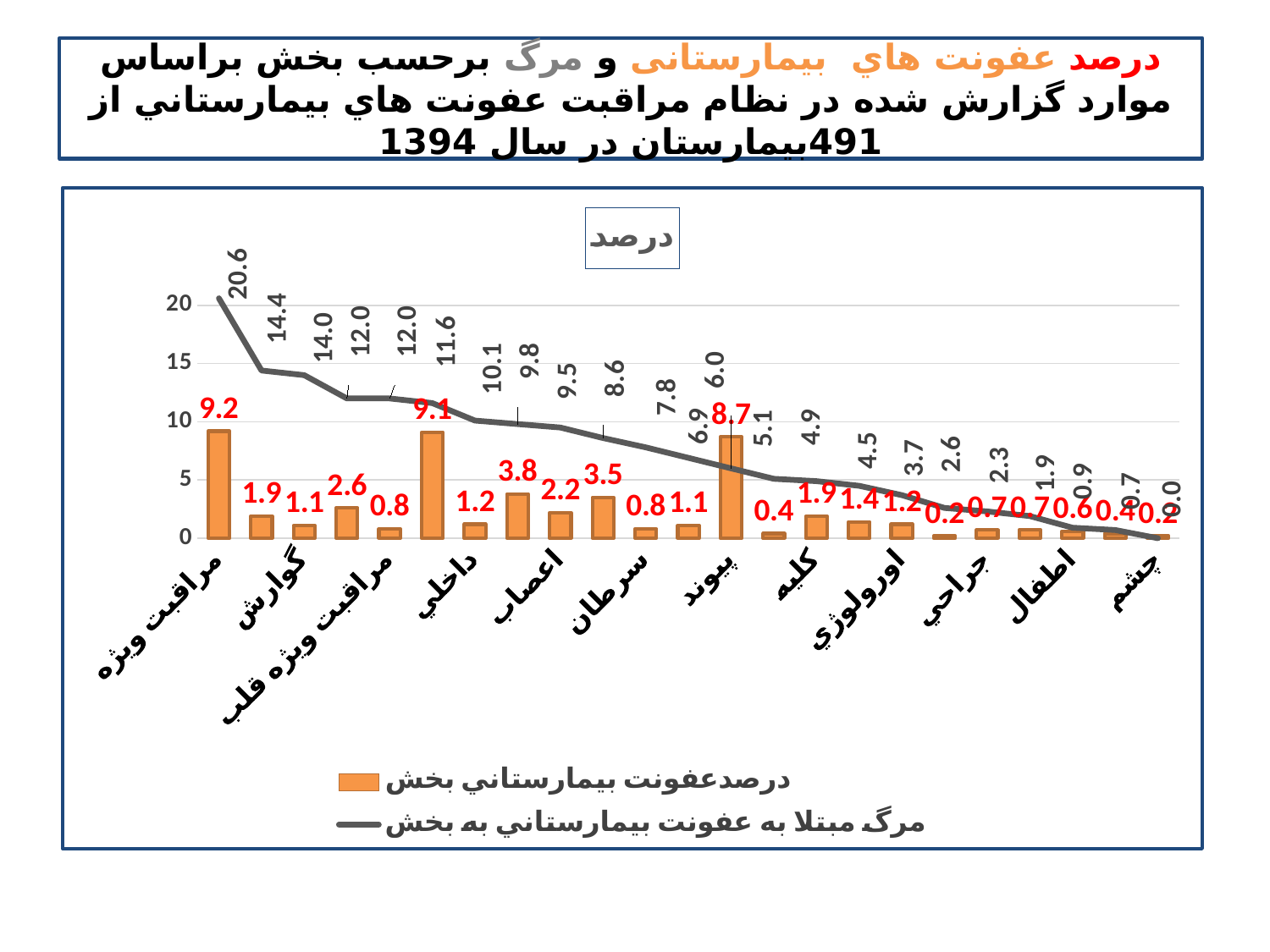

# درصد عفونت هاي  بیمارستانی و مرگ برحسب بخش براساس موارد گزارش شده در نظام مراقبت عفونت هاي بيمارستاني از 491بيمارستان در سال 1394

### Chart: درصد

| Category | درصدعفونت بيمارستاني بخش | مرگ مبتلا به عفونت بيمارستاني به بخش |
|---|---|---|
| مراقبت ويژه | 9.2 | 20.6 |
| ريه | 1.9 | 14.4 |
| گوارش | 1.1 | 14.0 |
| مراقبت ويژه كودكان | 2.6 | 12.0 |
| مراقبت ويژه قلب | 0.8 | 12.0 |
| سوختگي | 9.1 | 11.6 |
| داخلي | 1.2 | 10.1 |
| خون | 3.8 | 9.8 |
| اعصاب | 2.2 | 9.5 |
| مراقبت ويژه نوزادان | 3.5 | 8.6 |
| سرطان | 0.8 | 7.8 |
| عفوني | 1.1 | 6.9 |
| پيوند | 8.7 | 6.0 |
| قلب | 0.4 | 5.1 |
| کليه | 1.9 | 4.9 |
| جراحي اعصاب | 1.4 | 4.5 |
| اورولوژي | 1.2 | 3.7 |
| گوش حلق بيني | 0.2 | 2.6 |
| جراحي | 0.7 | 2.3 |
| ارتوپدي | 0.7 | 1.9 |
| اطفال | 0.6 | 0.9 |
| زنان | 0.4 | 0.7 |
| چشم | 0.2 | 0.0 |